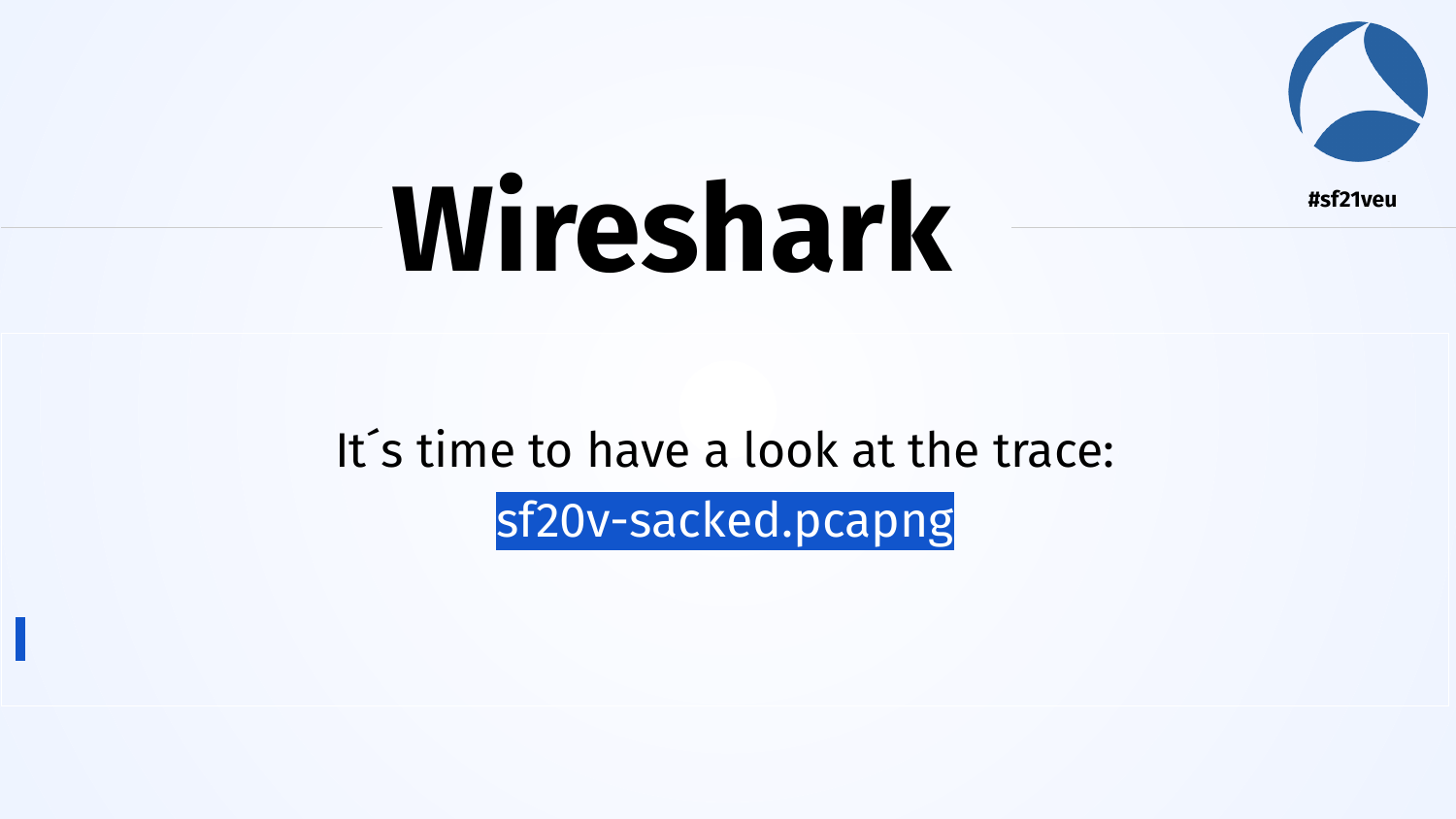

Wireshark

It´s time to have a look at the trace:
sf20v-sacked.pcapng